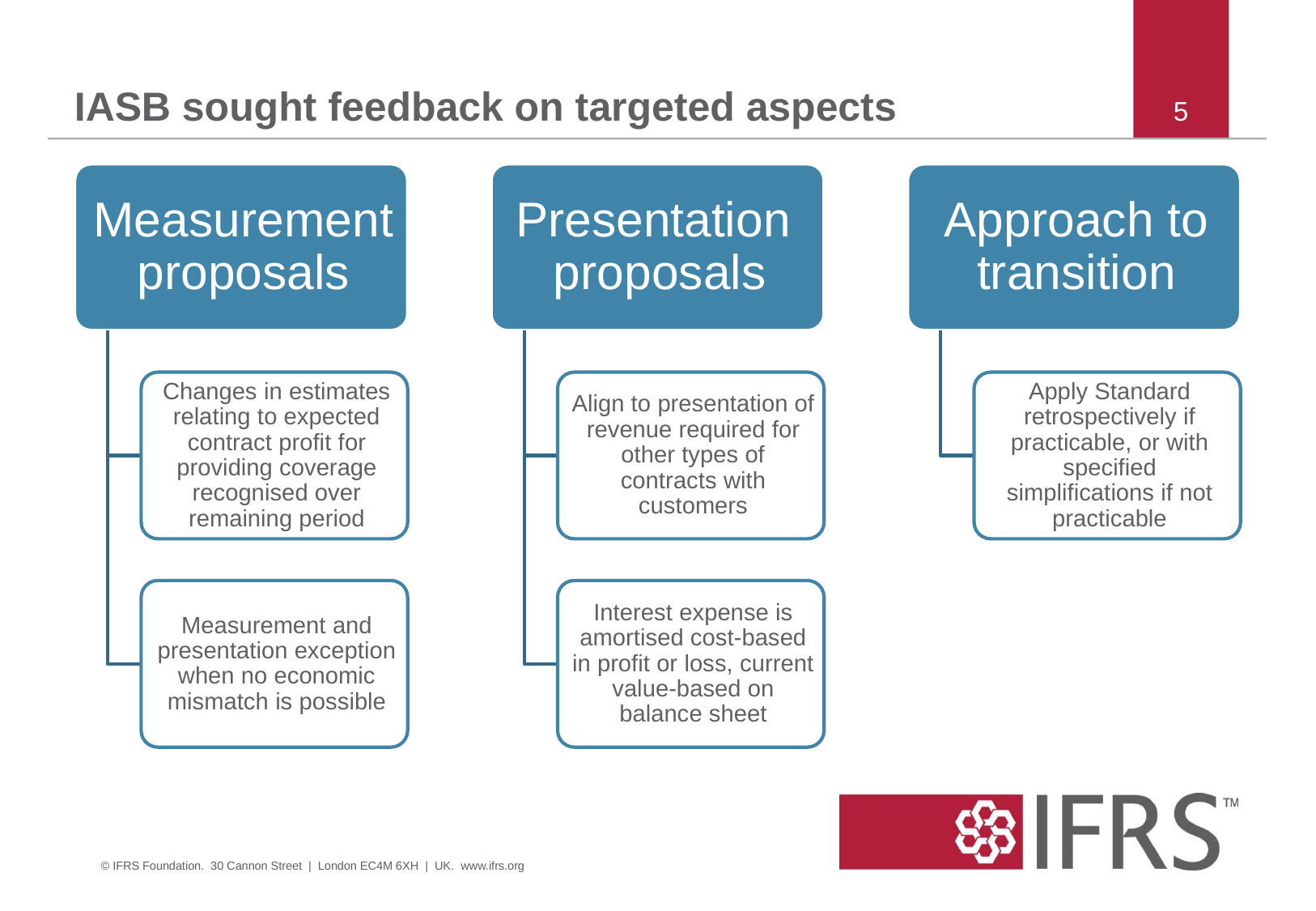

# IASB sought feedback on targeted aspects
5
Measurement proposals
Changes in estimates relating to expected contract profit for providing coverage recognised over remaining period
Measurement and presentation exception when no economic mismatch is possible
Presentation
proposals
Align to presentation of revenue required for other types of contracts with customers
Interest expense is amortised cost-based in profit or loss, current value-based on balance sheet
Approach to transition
Apply Standard retrospectively if practicable, or with specified simplifications if not practicable
© IFRS Foundation.  30 Cannon Street  |  London EC4M 6XH  |  UK.  www.ifrs.org